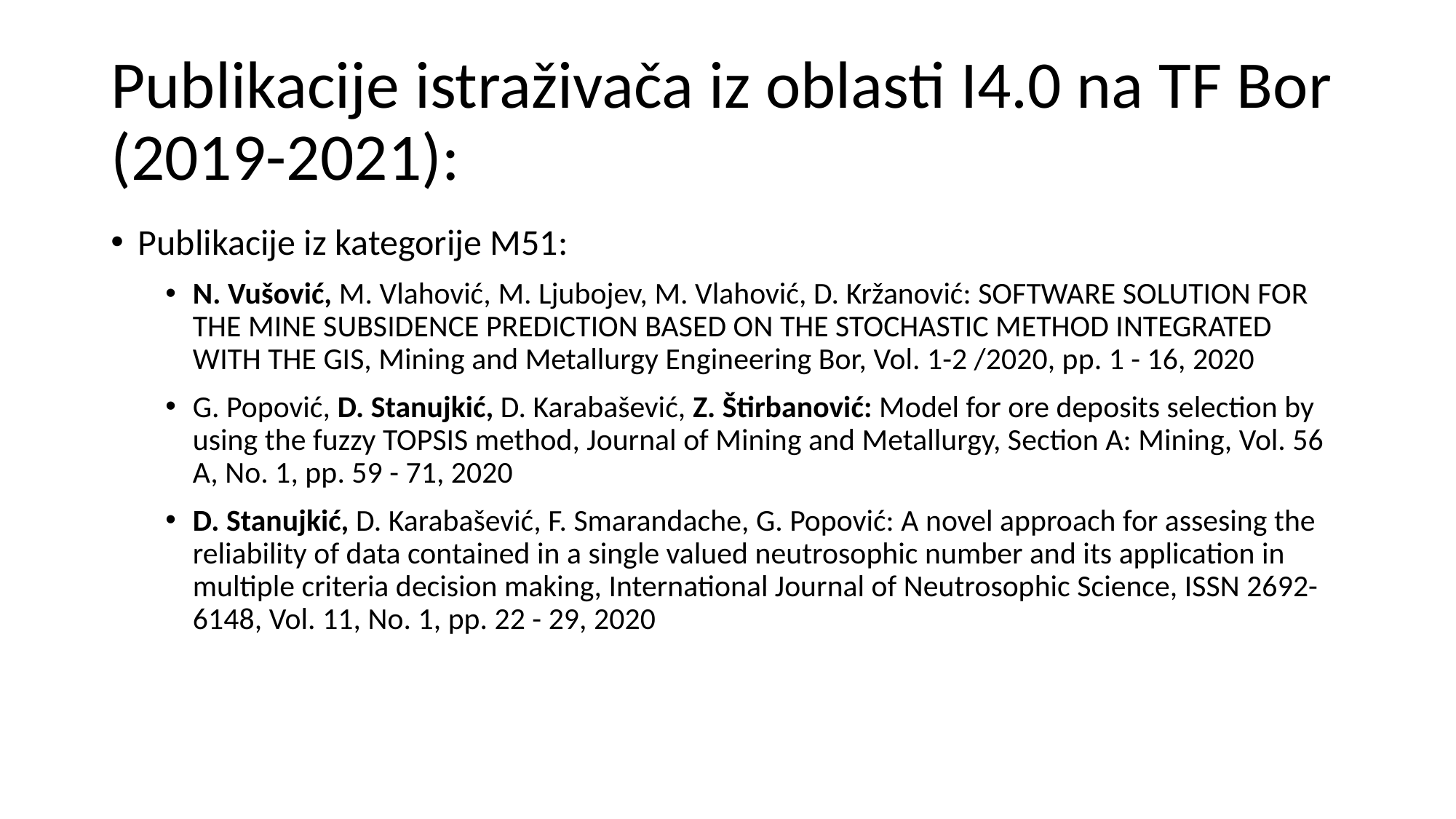

# Publikacije istraživača iz oblasti I4.0 na TF Bor (2019-2021):
Publikacije iz kategorije M51:
N. Vušović, M. Vlahović, M. Ljubojev, M. Vlahović, D. Kržanović: SOFTWARE SOLUTION FOR THE MINE SUBSIDENCE PREDICTION BASED ON THE STOCHASTIC METHOD INTEGRATED WITH THE GIS, Mining and Metallurgy Engineering Bor, Vol. 1-2 /2020, pp. 1 - 16, 2020
G. Popović, D. Stanujkić, D. Karabašević, Z. Štirbanović: Model for ore deposits selection by using the fuzzy TOPSIS method, Journal of Mining and Metallurgy, Section A: Mining, Vol. 56 A, No. 1, pp. 59 - 71, 2020
D. Stanujkić, D. Karabašević, F. Smarandache, G. Popović: A novel approach for assesing the reliability of data contained in a single valued neutrosophic number and its application in multiple criteria decision making, International Journal of Neutrosophic Science, ISSN 2692-6148, Vol. 11, No. 1, pp. 22 - 29, 2020